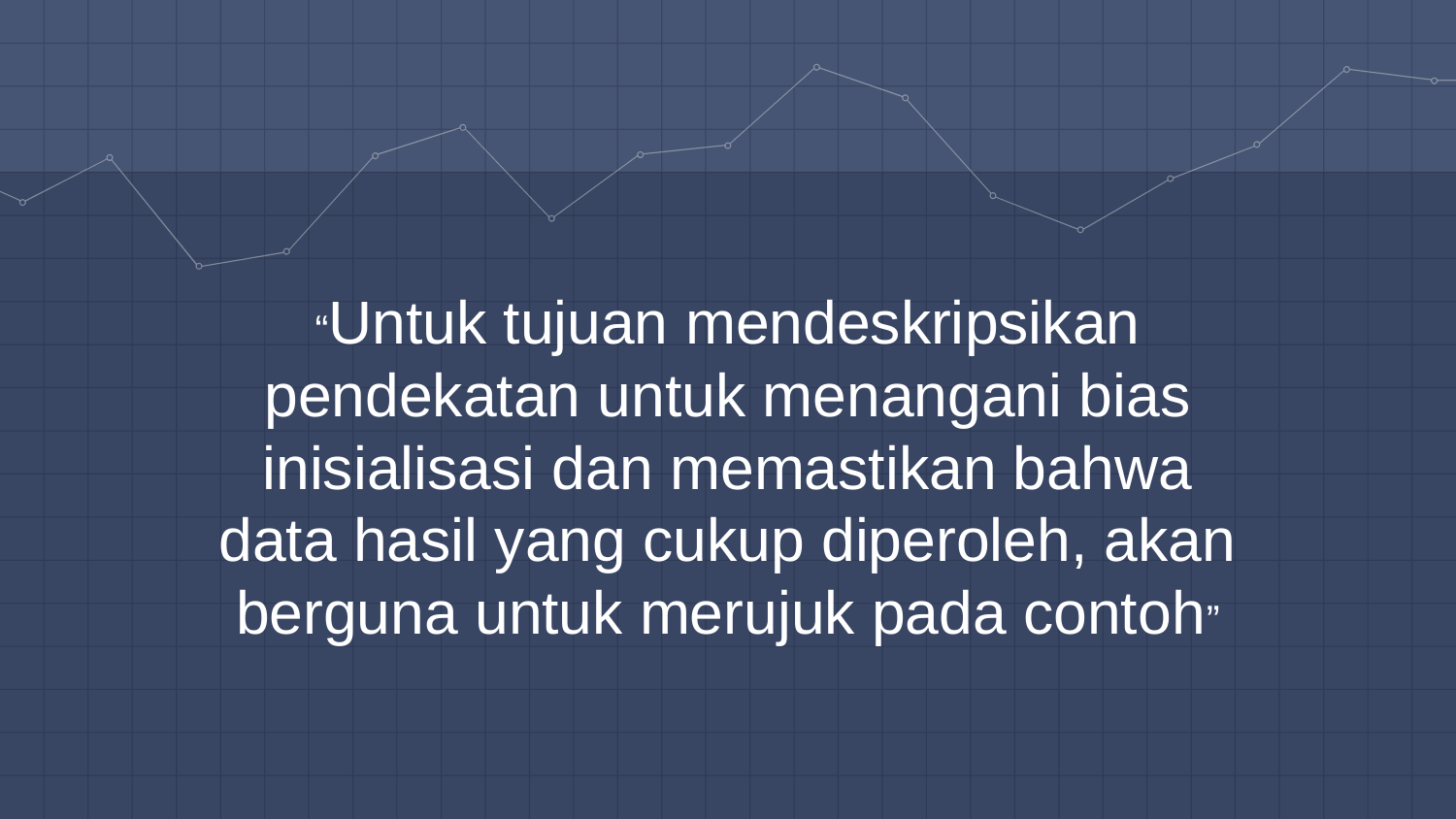

“Untuk tujuan mendeskripsikan pendekatan untuk menangani bias inisialisasi dan memastikan bahwa data hasil yang cukup diperoleh, akan berguna untuk merujuk pada contoh”